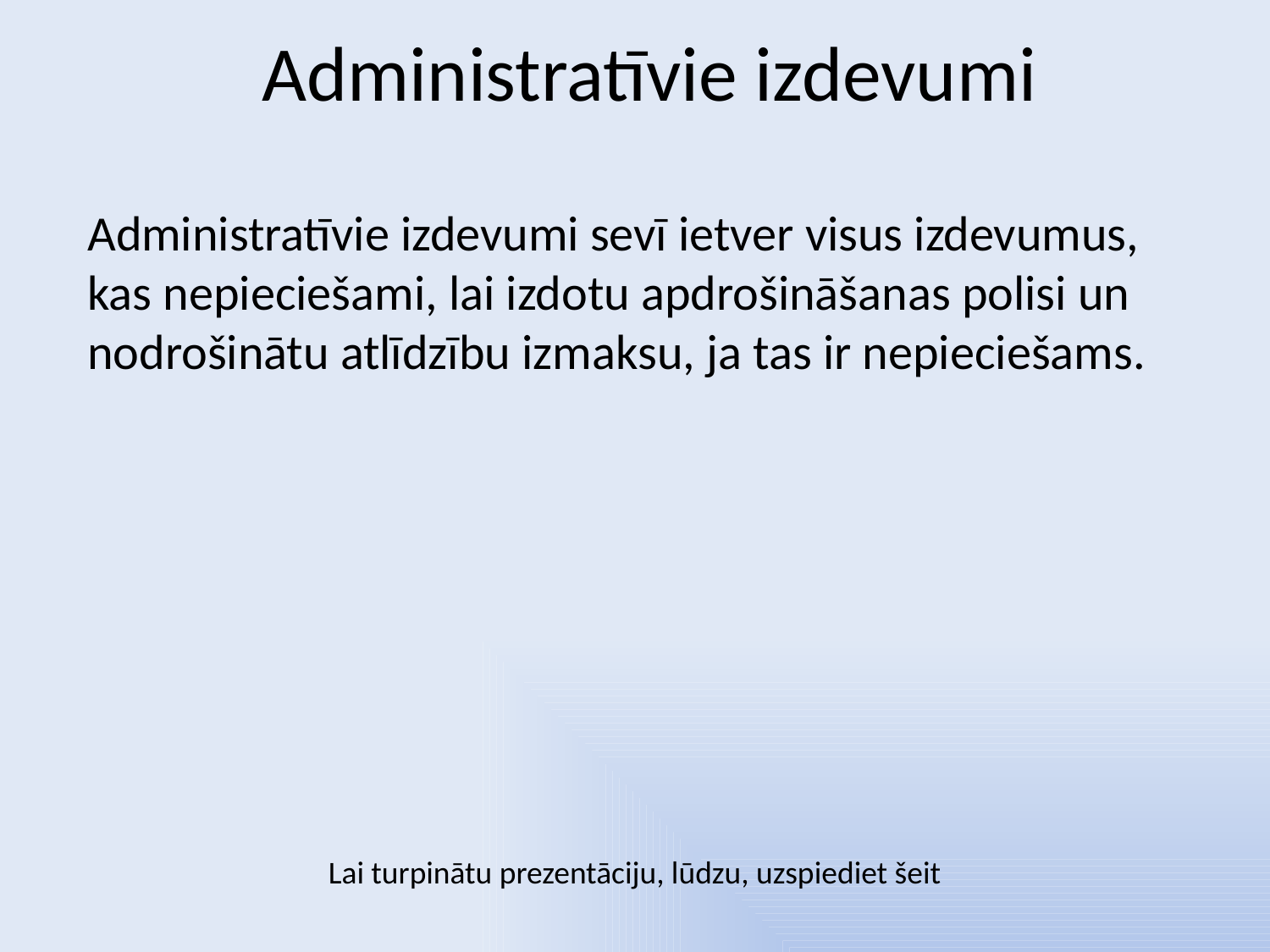

# Administratīvie izdevumi

Administratīvie izdevumi sevī ietver visus izdevumus, kas nepieciešami, lai izdotu apdrošināšanas polisi un nodrošinātu atlīdzību izmaksu, ja tas ir nepieciešams.
Lai turpinātu prezentāciju, lūdzu, uzspiediet šeit